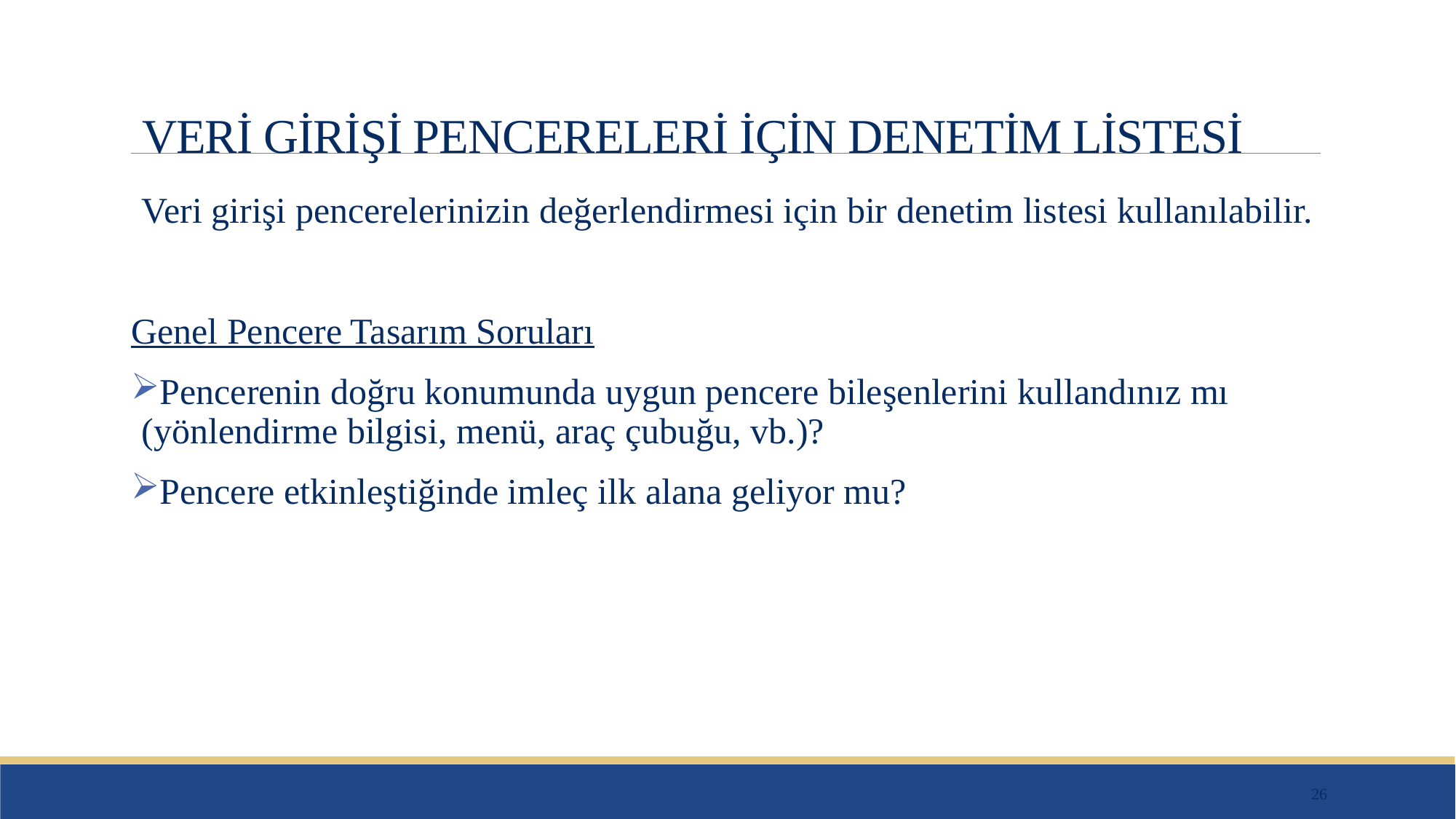

# VERİ GİRİŞİ PENCERELERİ İÇİN DENETİM LİSTESİ
Veri girişi pencerelerinizin değerlendirmesi için bir denetim listesi kullanılabilir.

Genel Pencere Tasarım Soruları
Pencerenin doğru konumunda uygun pencere bileşenlerini kullandınız mı (yönlendirme bilgisi, menü, araç çubuğu, vb.)?
Pencere etkinleştiğinde imleç ilk alana geliyor mu?

26